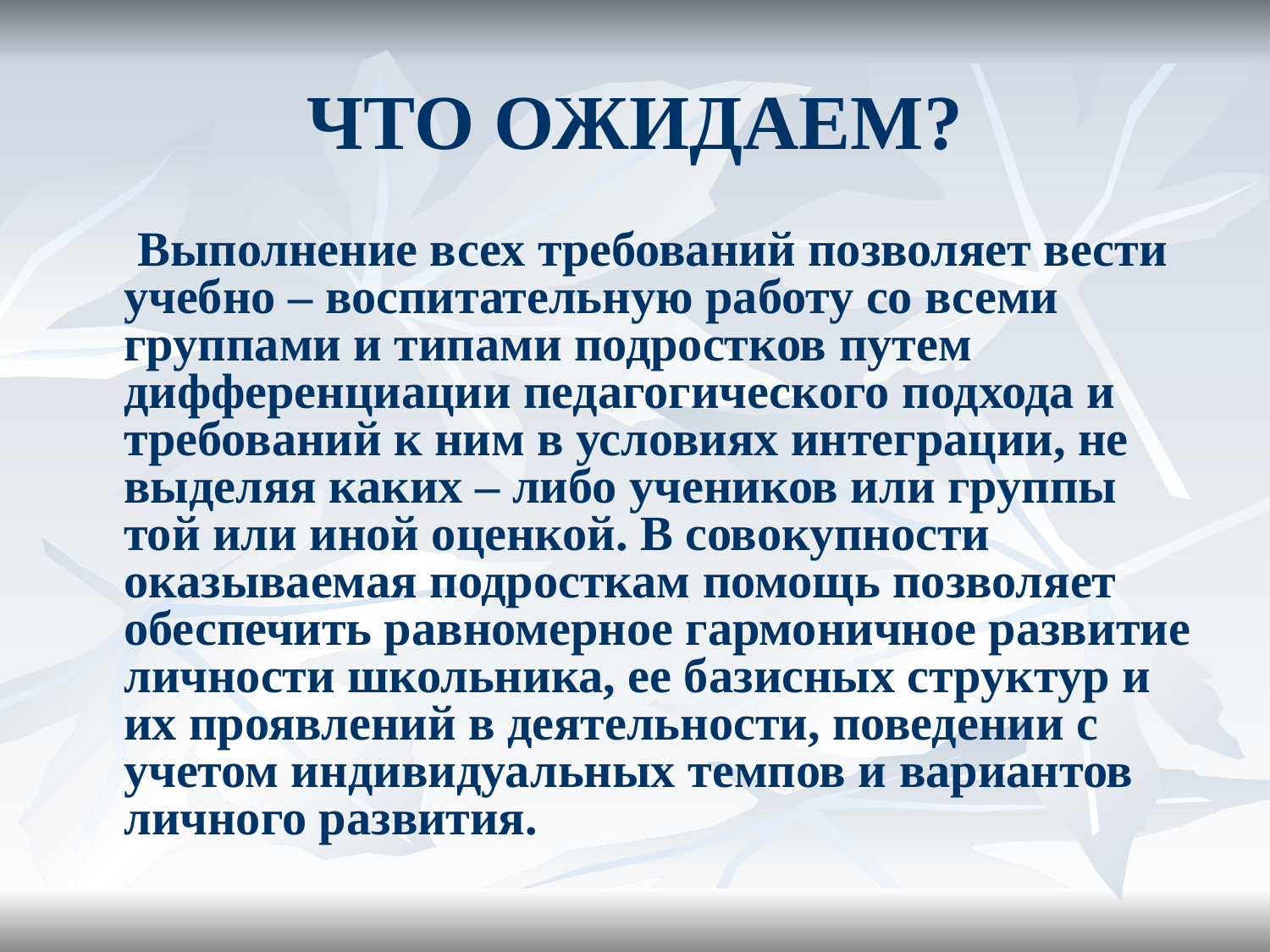

# ЧТО ОЖИДАЕМ?
     Выполнение всех требований позволяет вести учебно – воспитательную работу со всеми группами и типами подростков путем дифференциации педагогического подхода и требований к ним в условиях интеграции, не выделяя каких – либо учеников или группы той или иной оценкой. В совокупности оказываемая подросткам помощь позволяет обеспечить равномерное гармоничное развитие личности школьника, ее базисных структур и их проявлений в деятельности, поведении с учетом индивидуальных темпов и вариантов личного развития.